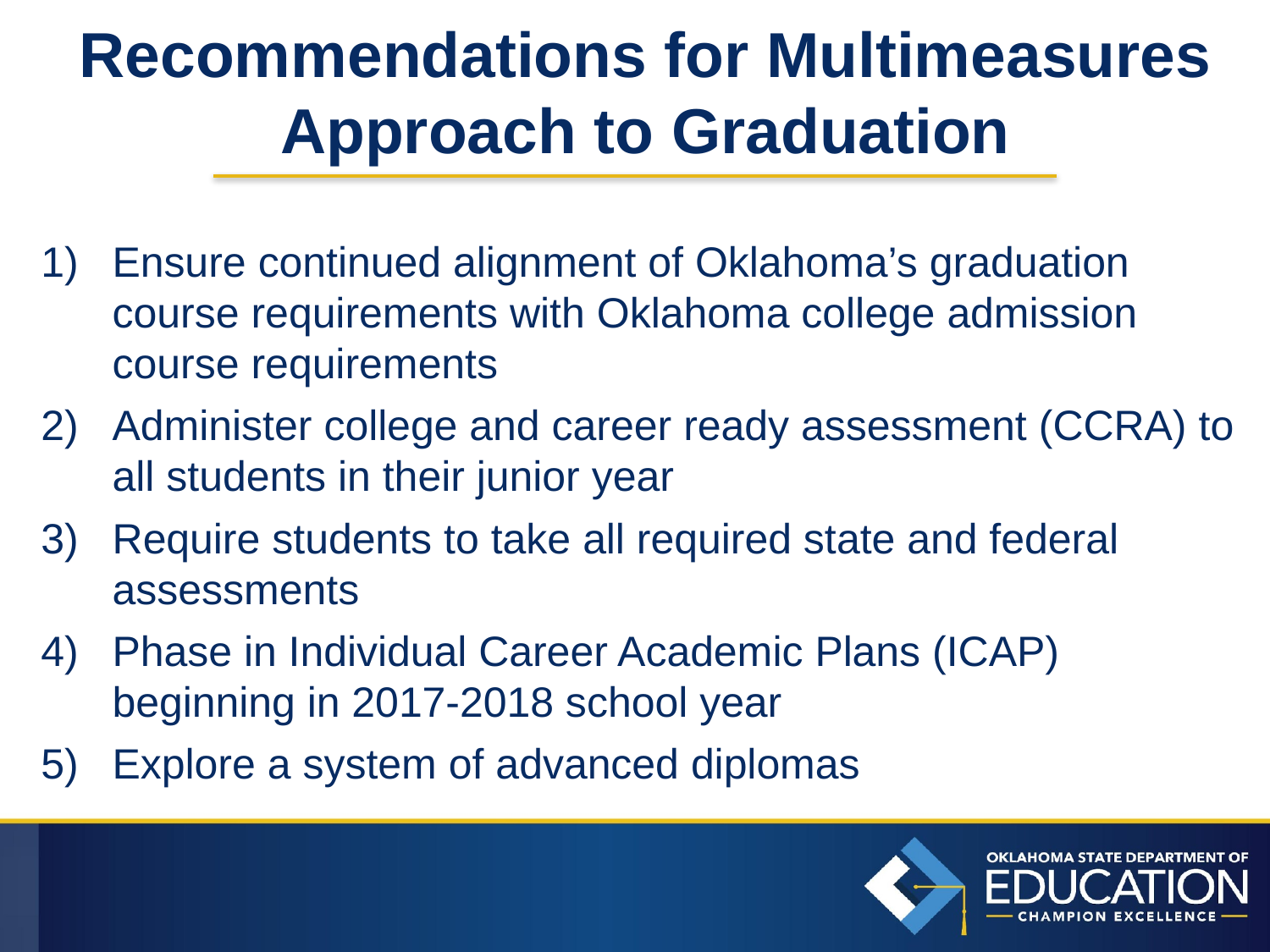

# Recommendations for Multimeasures Approach to Graduation
Ensure continued alignment of Oklahoma’s graduation course requirements with Oklahoma college admission course requirements
Administer college and career ready assessment (CCRA) to all students in their junior year
Require students to take all required state and federal assessments
Phase in Individual Career Academic Plans (ICAP) beginning in 2017-2018 school year
Explore a system of advanced diplomas